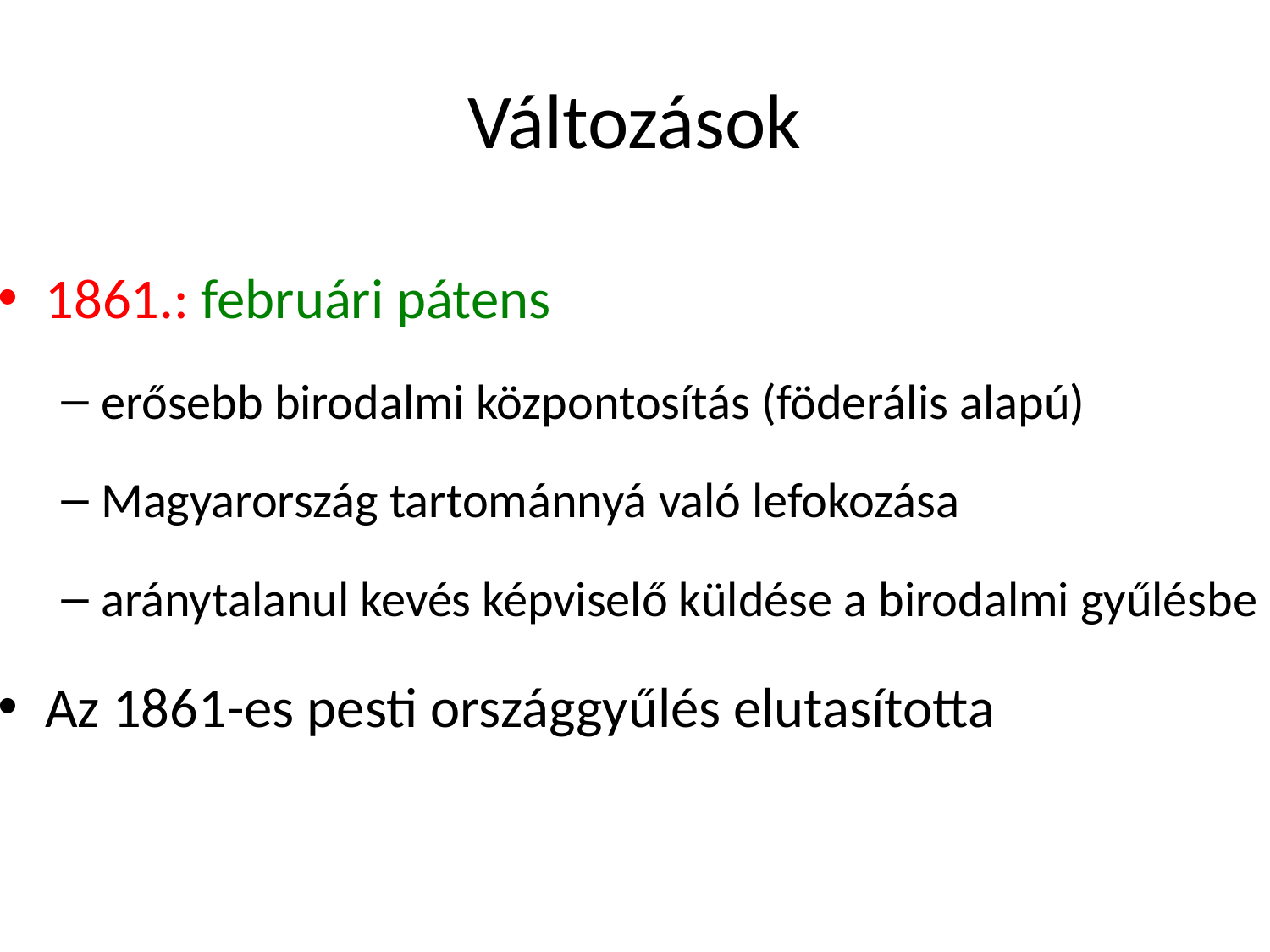

# Változások
1861.: februári pátens
erősebb birodalmi központosítás (föderális alapú)
Magyarország tartománnyá való lefokozása
aránytalanul kevés képviselő küldése a birodalmi gyűlésbe
Az 1861-es pesti országgyűlés elutasította